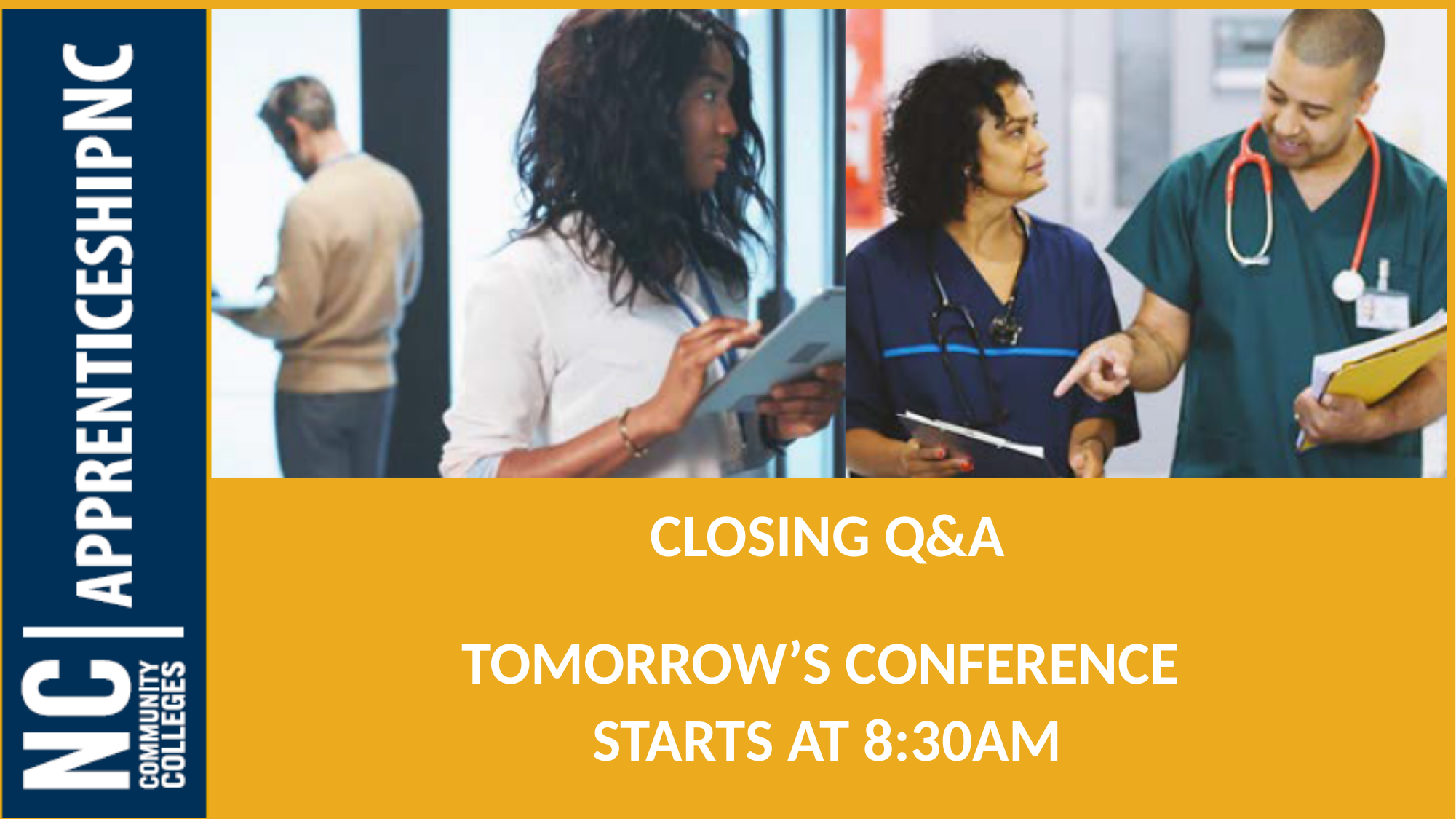

Closing Q&A

Tomorrow’s Conference
starts at 8:30am